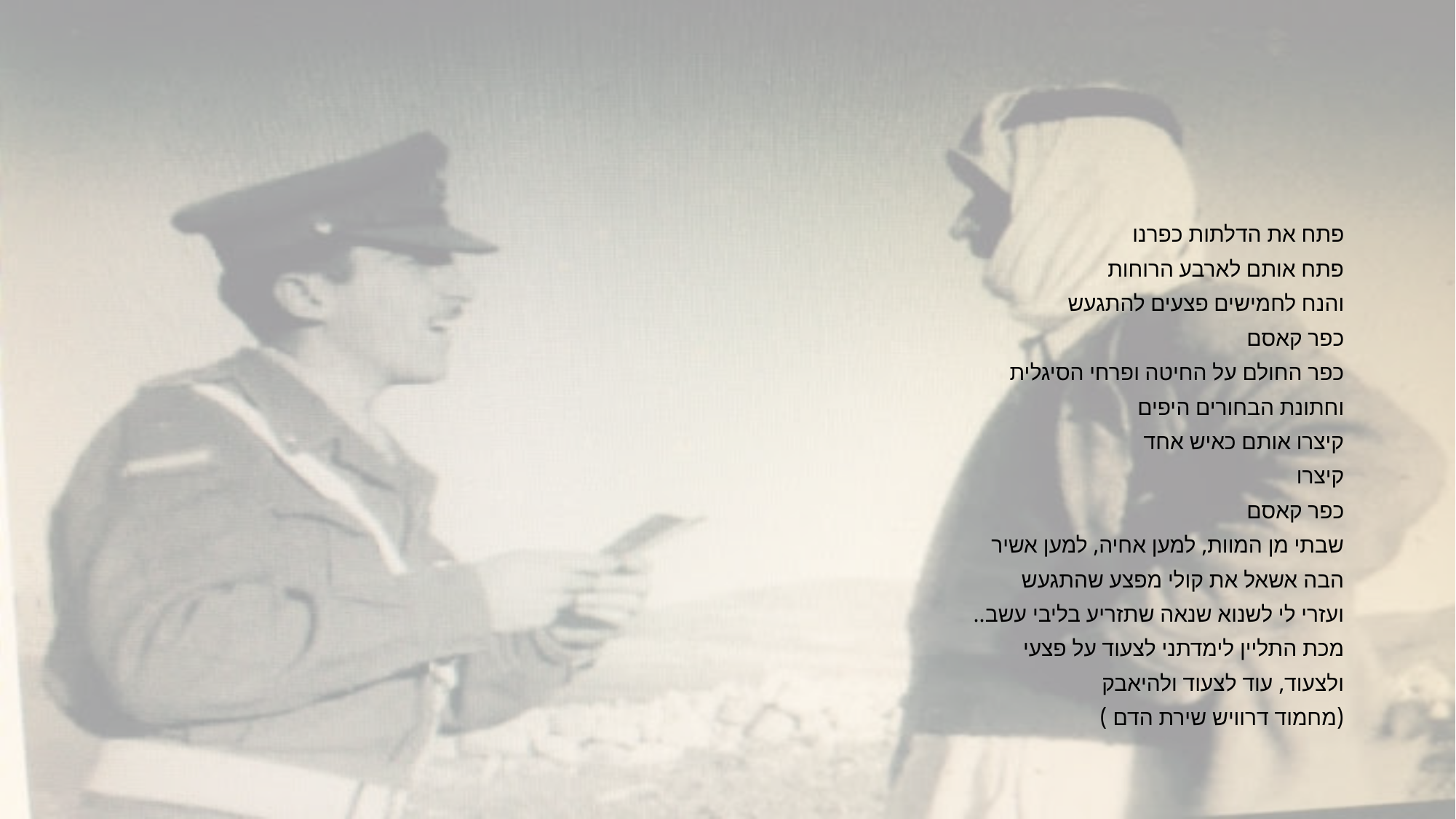

#
פתח את הדלתות כפרנו
פתח אותם לארבע הרוחות
והנח לחמישים פצעים להתגעש
כפר קאסם
כפר החולם על החיטה ופרחי הסיגלית
וחתונת הבחורים היפים
קיצרו אותם כאיש אחד
קיצרו
כפר קאסם
שבתי מן המוות, למען אחיה, למען אשיר
הבה אשאל את קולי מפצע שהתגעש
ועזרי לי לשנוא שנאה שתזריע בליבי עשב..
מכת התליין לימדתני לצעוד על פצעי
ולצעוד, עוד לצעוד ולהיאבק
(מחמוד דרוויש שירת הדם )